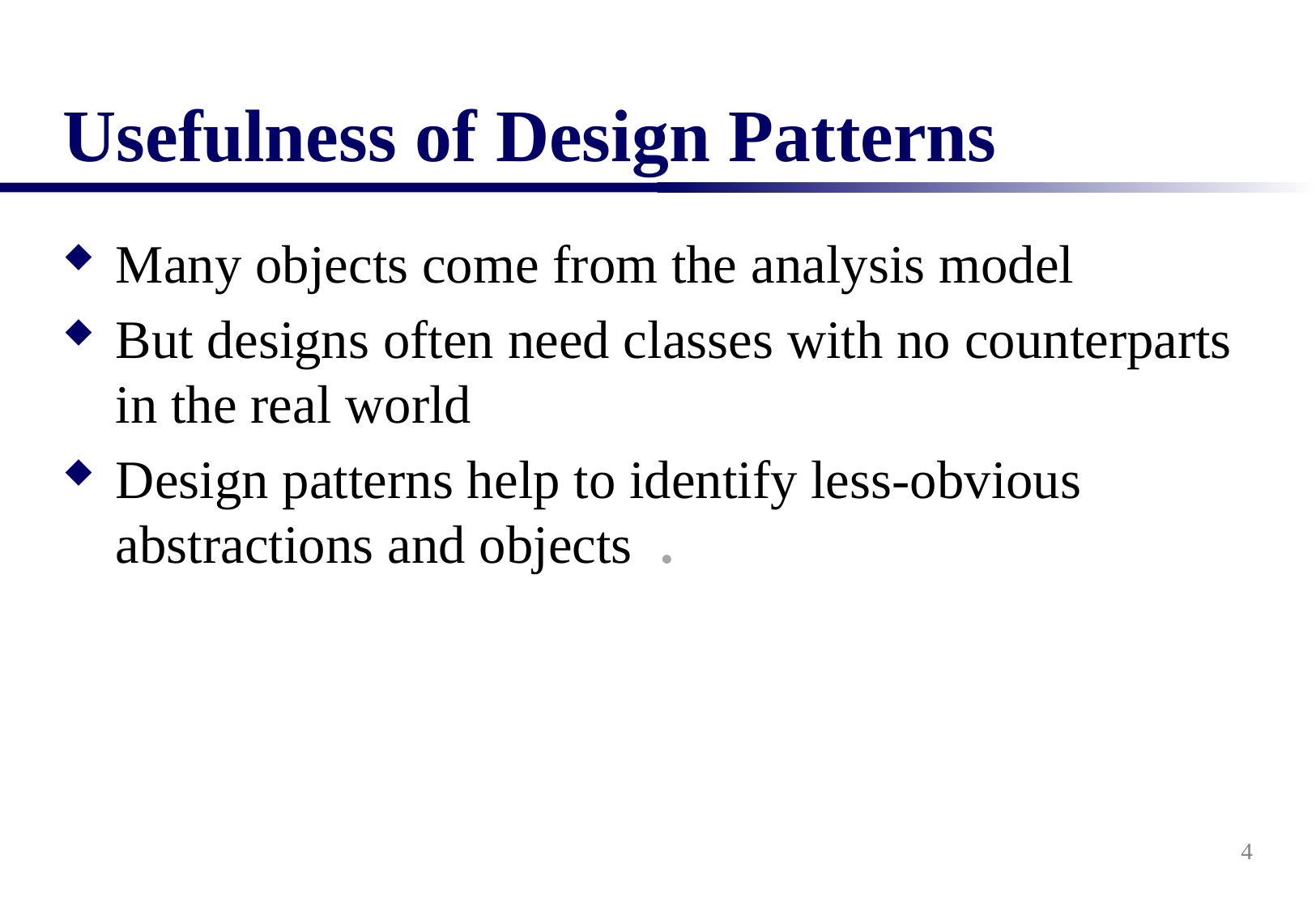

# Usefulness of Design Patterns
Many objects come from the analysis model
But designs often need classes with no counterparts in the real world
Design patterns help to identify less-obvious abstractions and objects  .
4